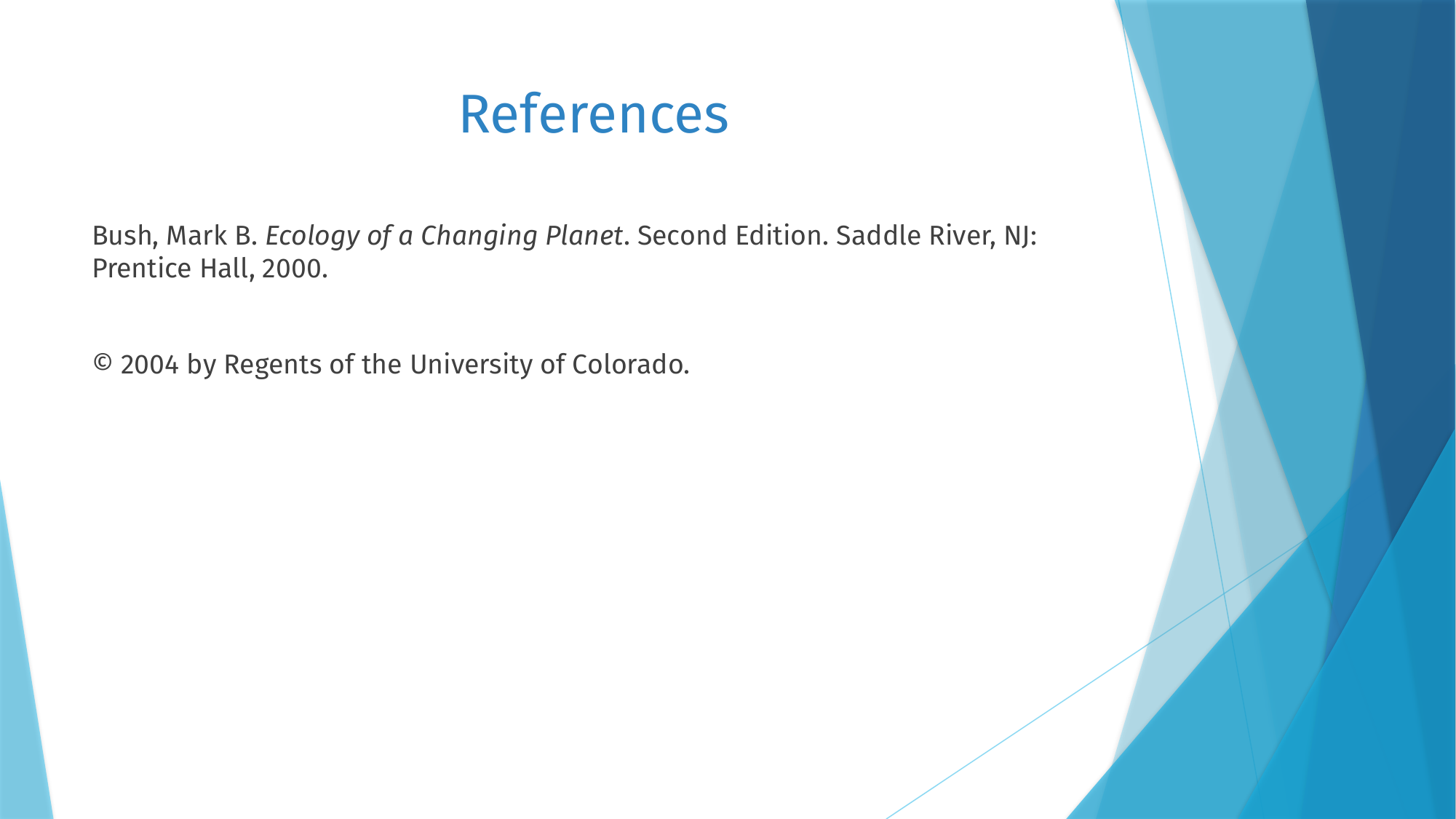

# References
Bush, Mark B. Ecology of a Changing Planet. Second Edition. Saddle River, NJ: Prentice Hall, 2000.

© 2004 by Regents of the University of Colorado.